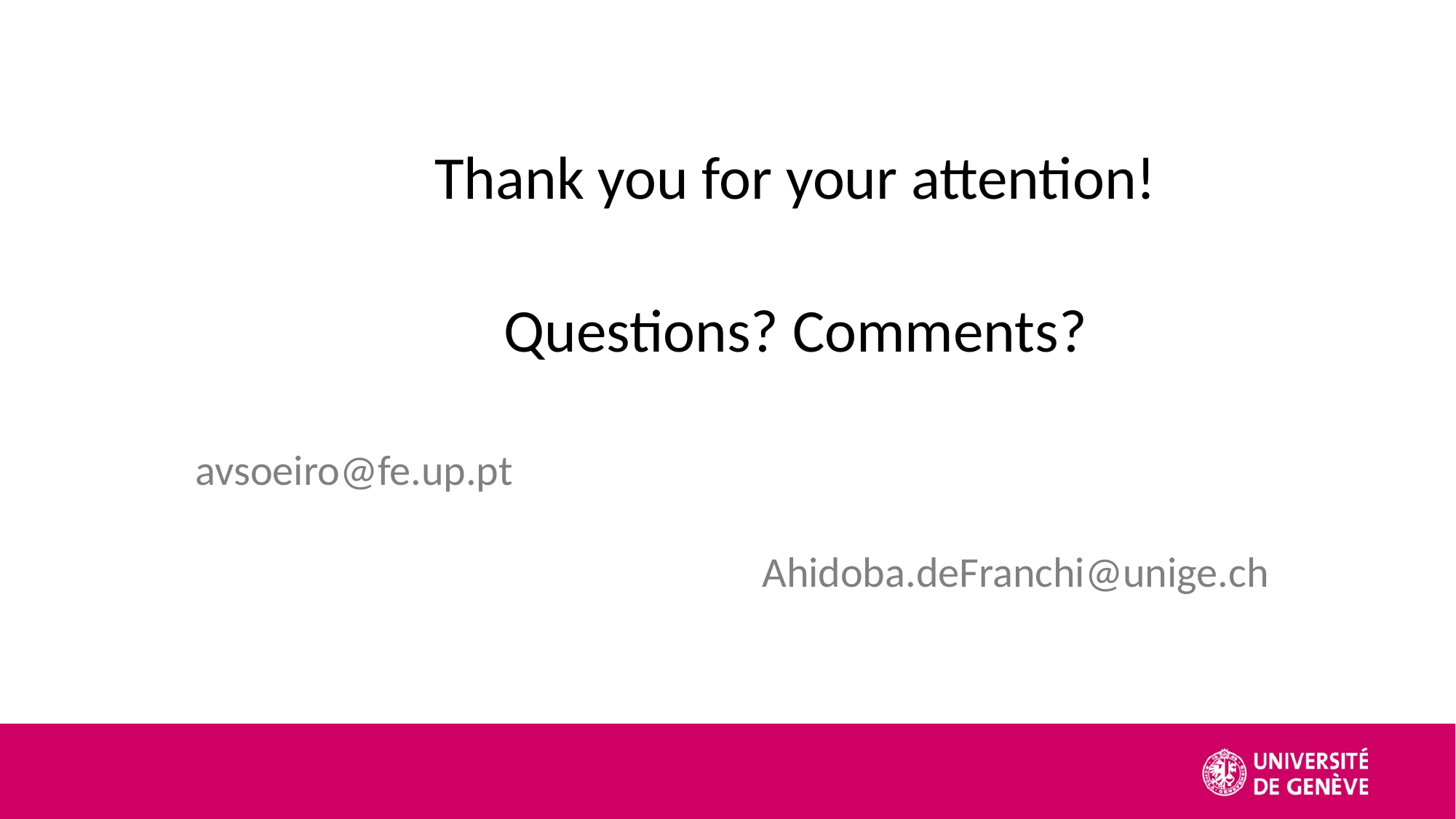

Thank you for your attention!

Questions? Comments?
avsoeiro@fe.up.pt

Ahidoba.deFranchi@unige.ch